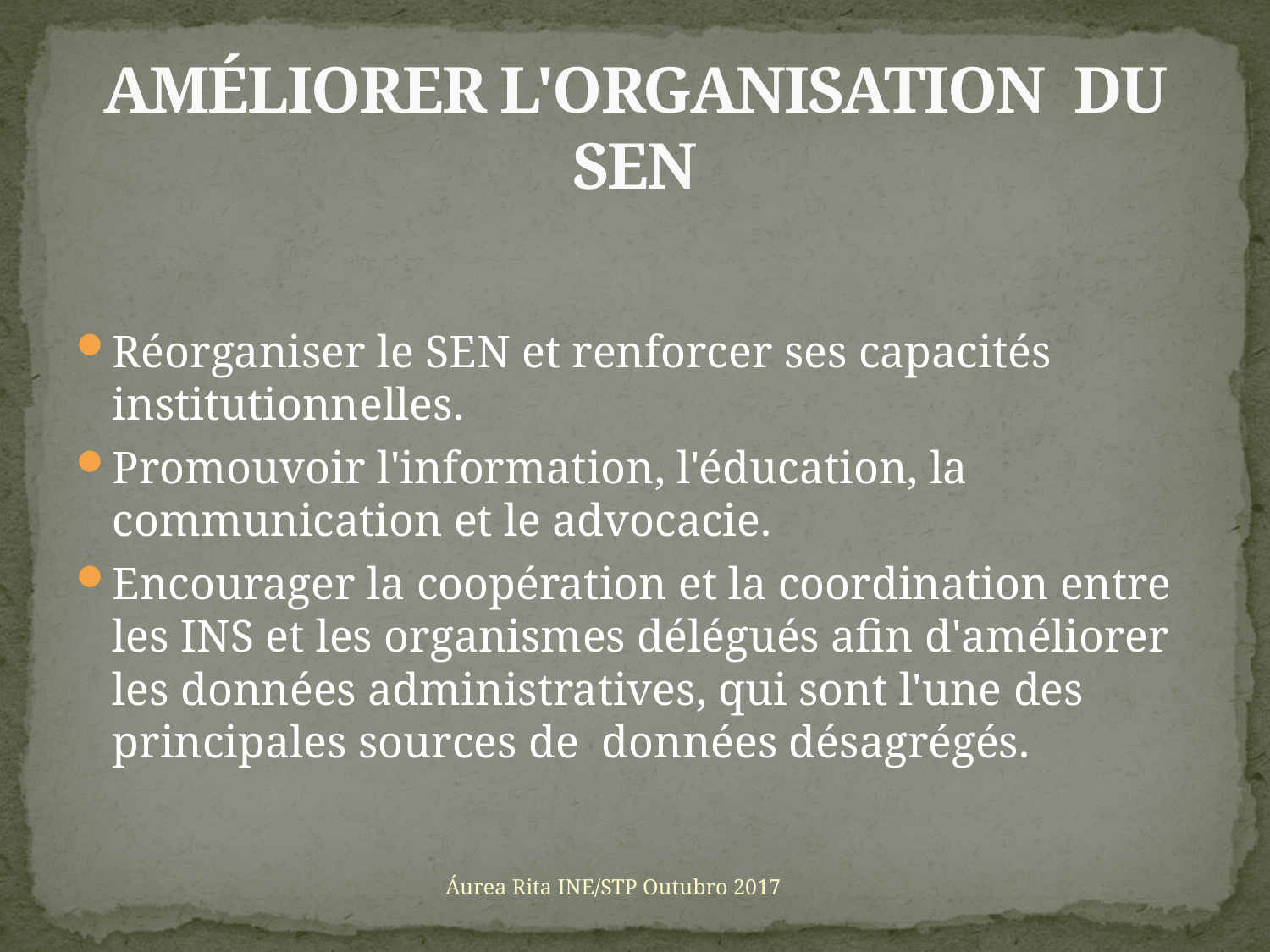

# AMÉLIORER L'ORGANISATION  DU SEN
Réorganiser le SEN et renforcer ses capacités institutionnelles.
Promouvoir l'information, l'éducation, la communication et le advocacie.
Encourager la coopération et la coordination entre les INS et les organismes délégués afin d'améliorer les données administratives, qui sont l'une des principales sources de  données désagrégés.

Áurea Rita INE/STP Outubro 2017